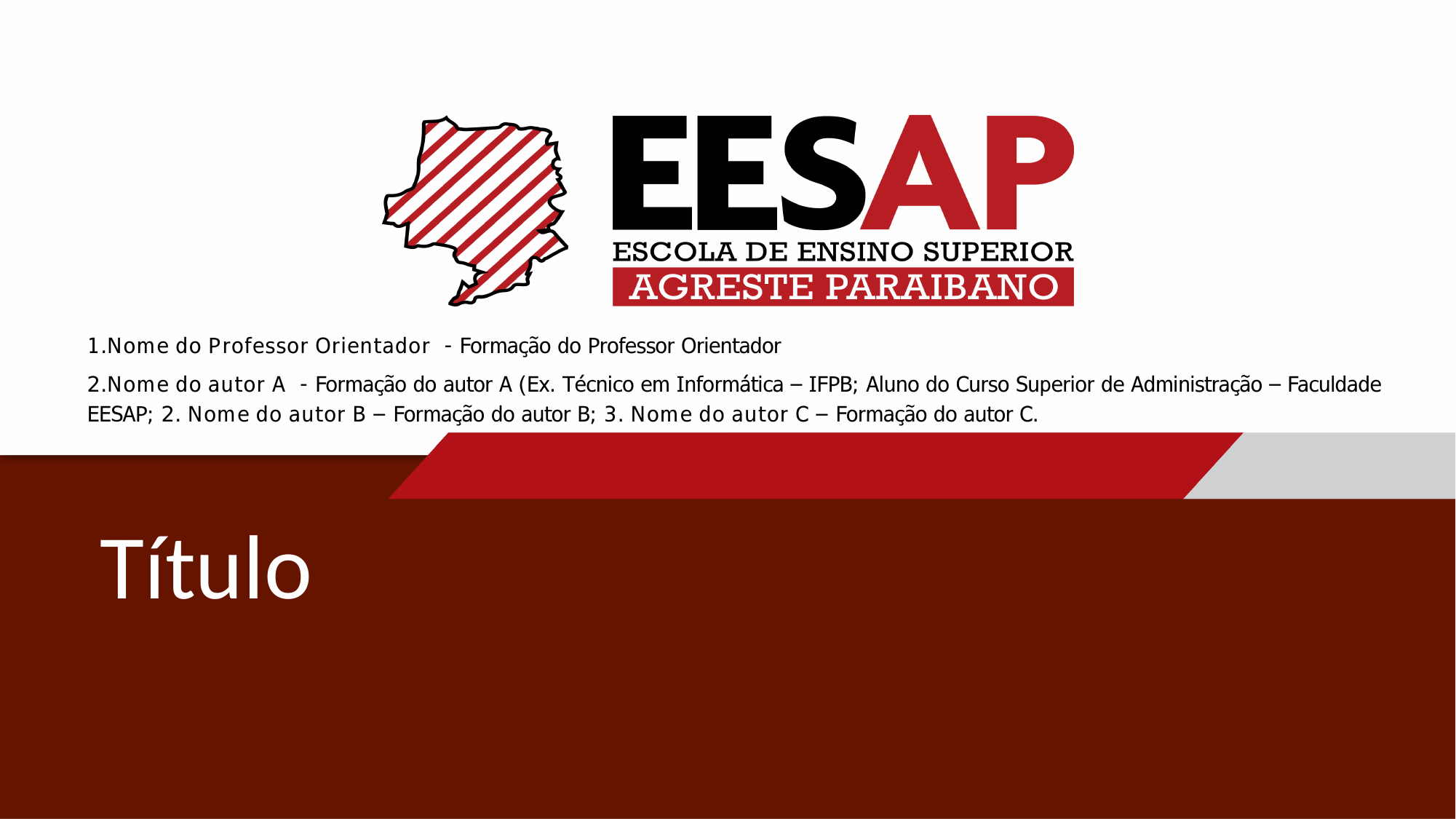

Nome do Professor Orientador  - Formação do Professor Orientador
Nome do autor A  - Formação do autor A (Ex. Técnico em Informática – IFPB; Aluno do Curso Superior de Administração – Faculdade EESAP; 2. Nome do autor B – Formação do autor B; 3. Nome do autor C – Formação do autor C.

# Título